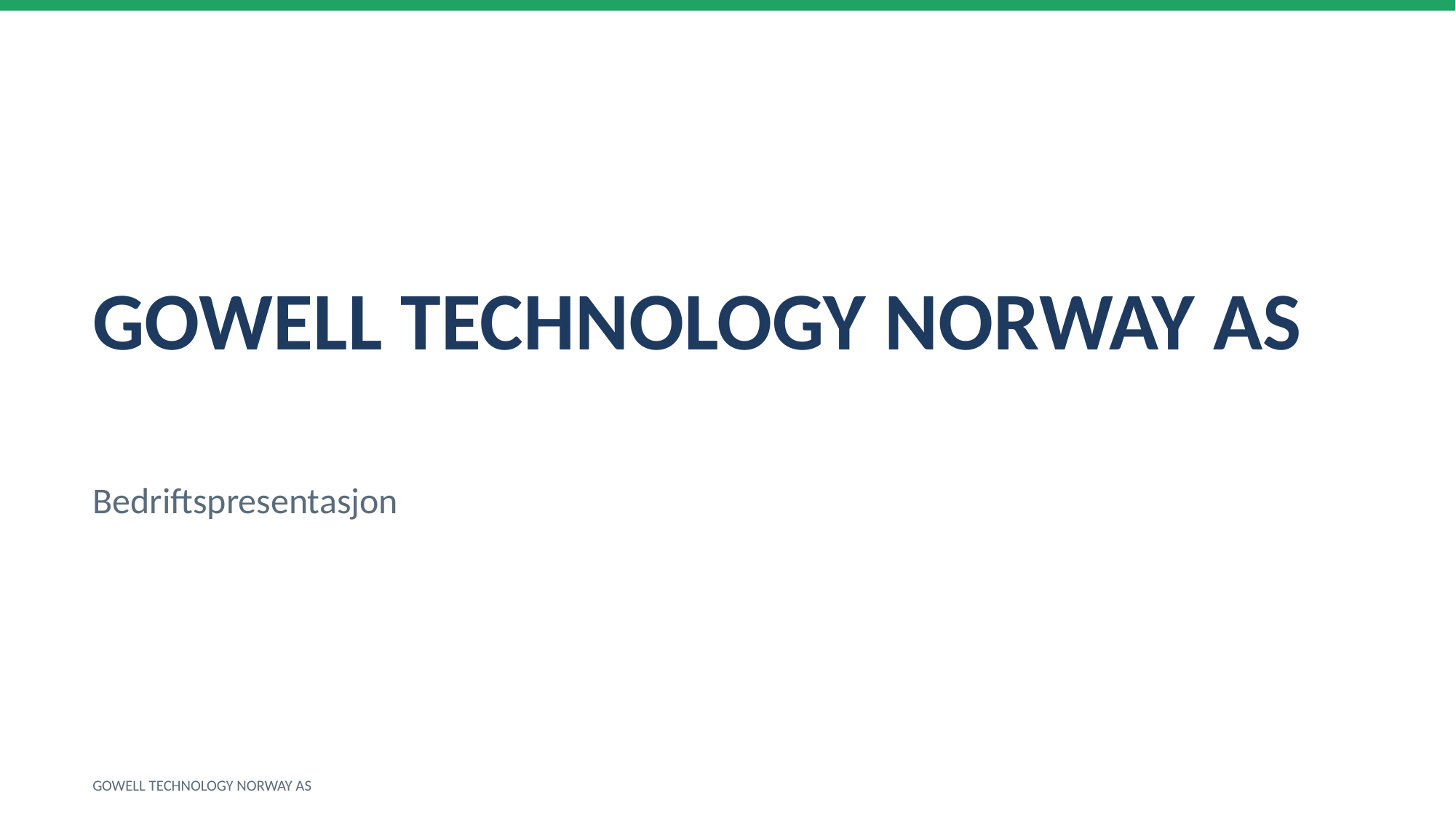

GOWELL TECHNOLOGY NORWAY AS
Bedriftspresentasjon
GOWELL TECHNOLOGY NORWAY AS